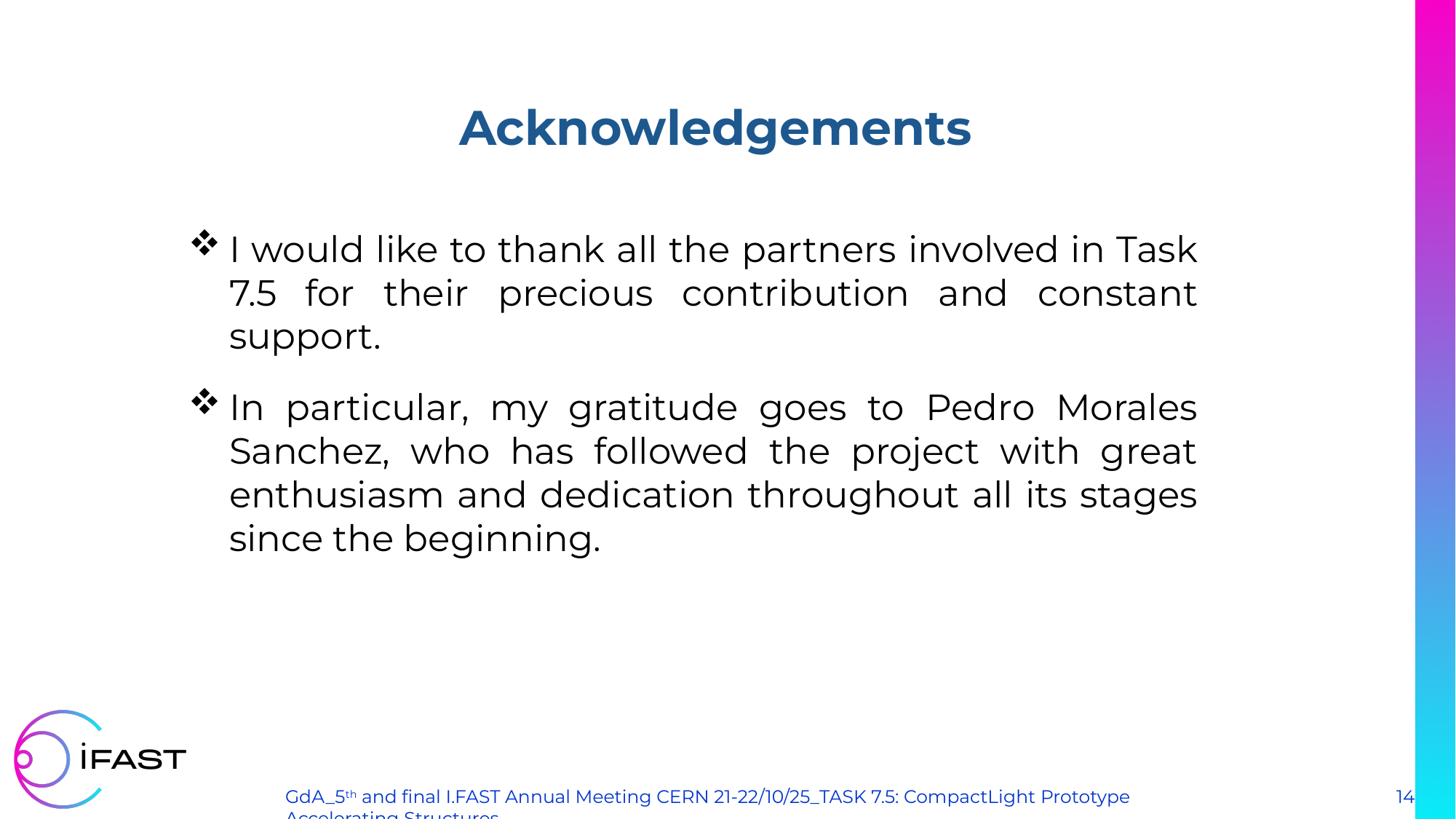

Acknowledgements
I would like to thank all the partners involved in Task 7.5 for their precious contribution and constant support.
In particular, my gratitude goes to Pedro Morales Sanchez, who has followed the project with great enthusiasm and dedication throughout all its stages since the beginning.